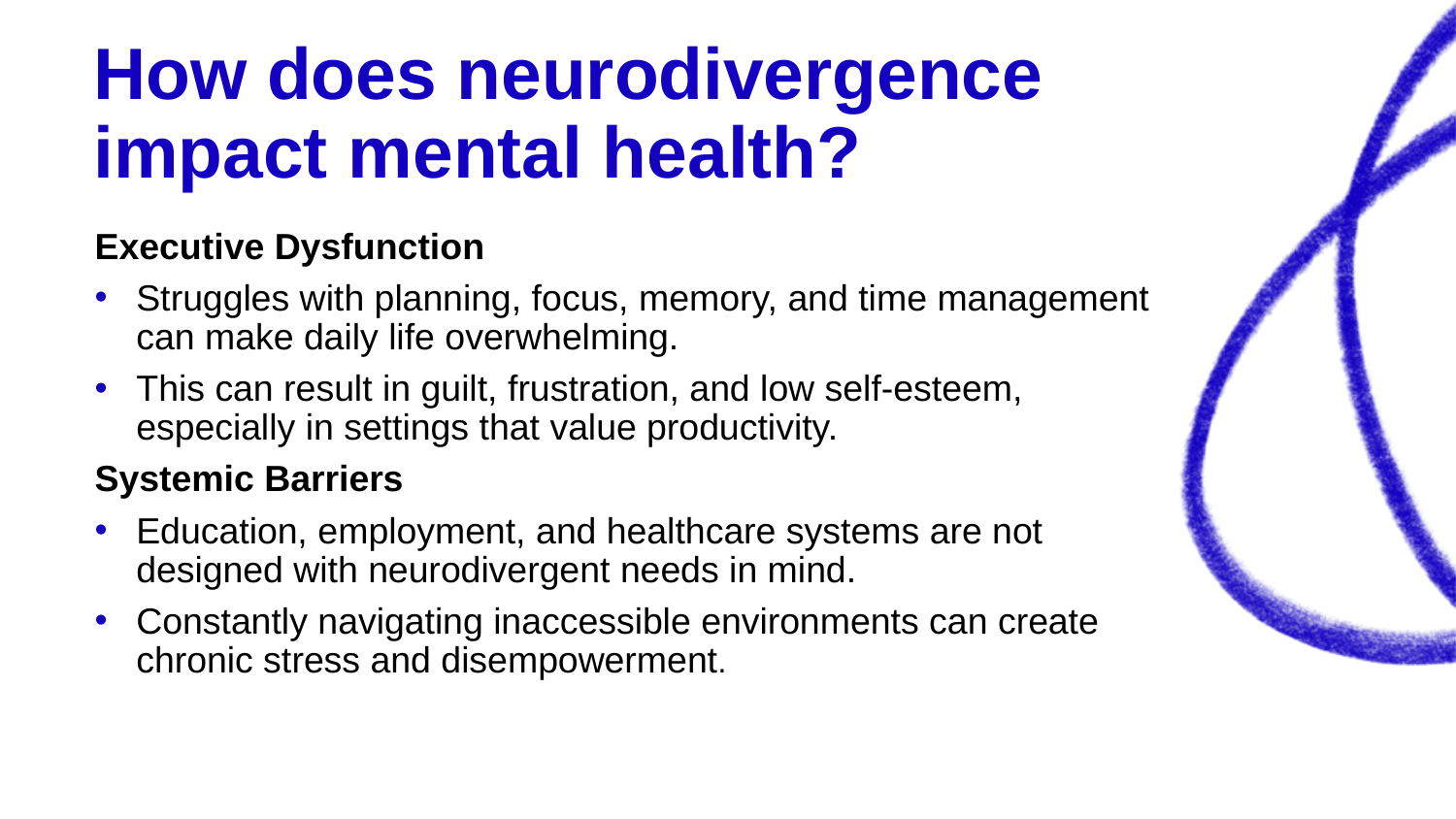

# How does neurodivergence impact mental health?
Executive Dysfunction
Struggles with planning, focus, memory, and time management can make daily life overwhelming.
This can result in guilt, frustration, and low self-esteem, especially in settings that value productivity.
Systemic Barriers
Education, employment, and healthcare systems are not designed with neurodivergent needs in mind.
Constantly navigating inaccessible environments can create chronic stress and disempowerment.